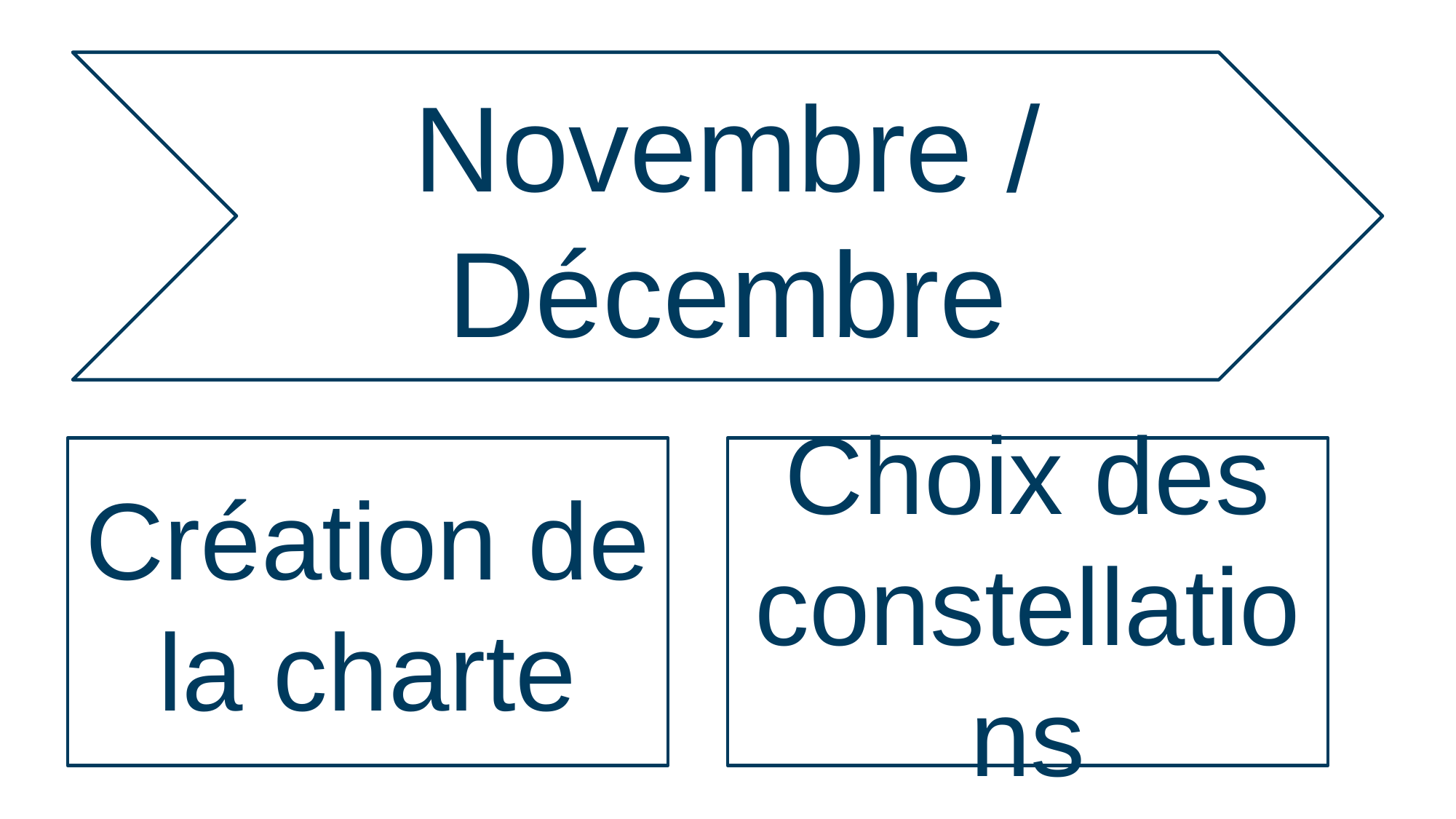

Novembre / Décembre
Création de la charte
Choix des constellations